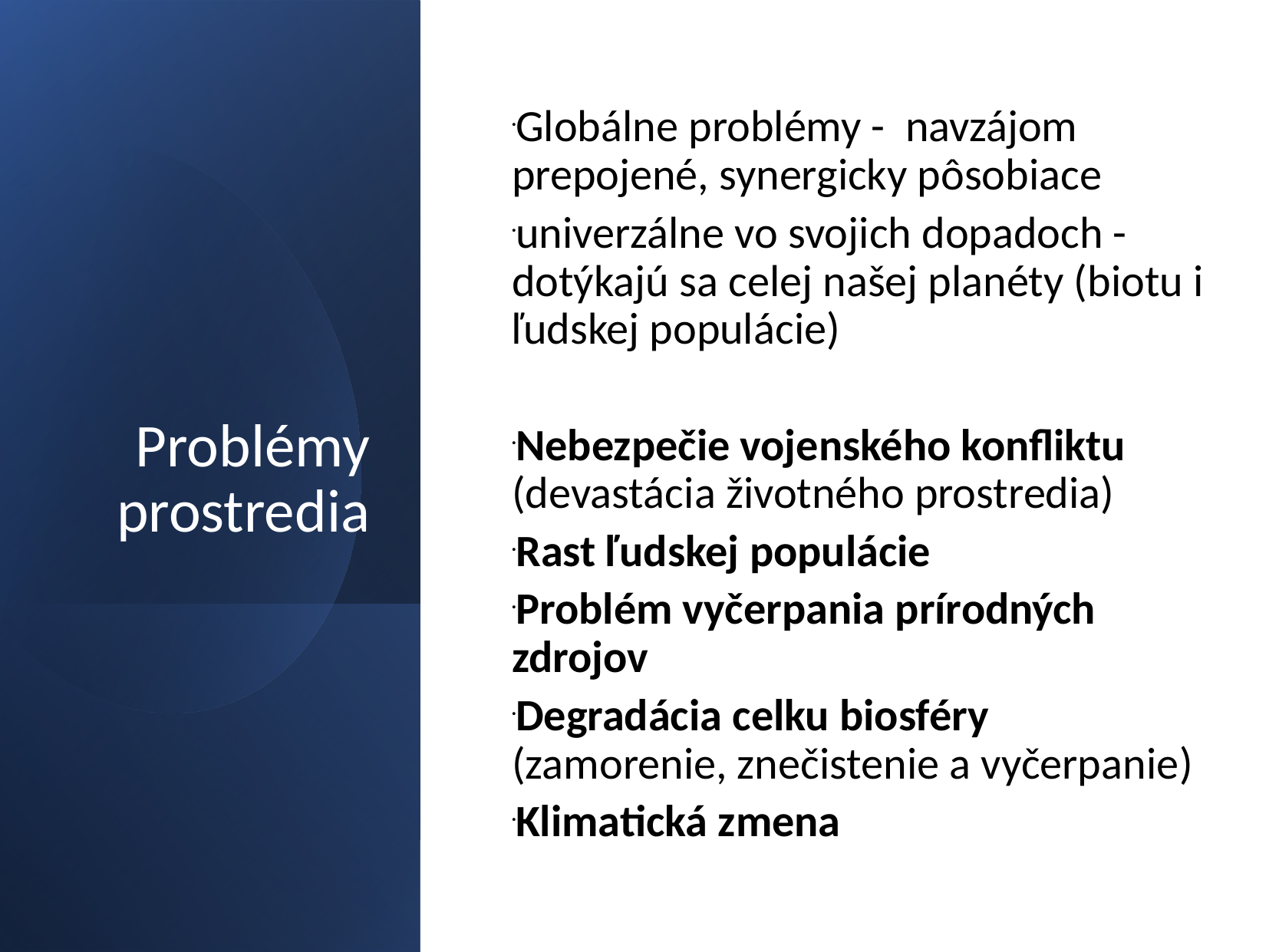

Problémy prostredia
Globálne problémy -  navzájom prepojené, synergicky pôsobiace
univerzálne vo svojich dopadoch - dotýkajú sa celej našej planéty (biotu i ľudskej populácie)

Nebezpečie vojenského konfliktu (devastácia životného prostredia)
Rast ľudskej populácie
Problém vyčerpania prírodných zdrojov
Degradácia celku biosféry (zamorenie, znečistenie a vyčerpanie)
Klimatická zmena